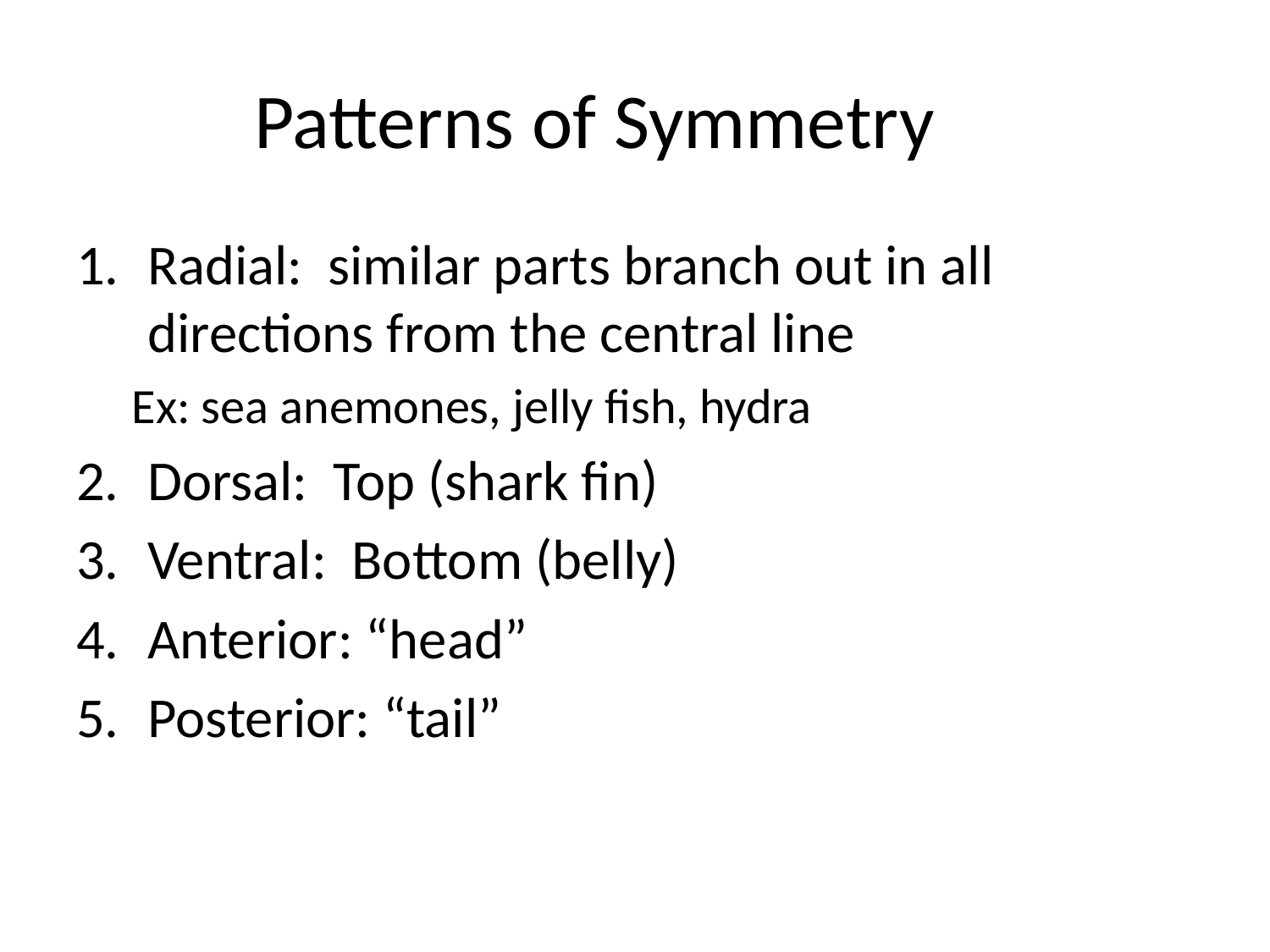

# Patterns of Symmetry
Radial:  similar parts branch out in all directions from the central line
Ex: sea anemones, jelly fish, hydra
Dorsal:  Top (shark fin)
Ventral:  Bottom (belly)
Anterior: “head”
Posterior: “tail”